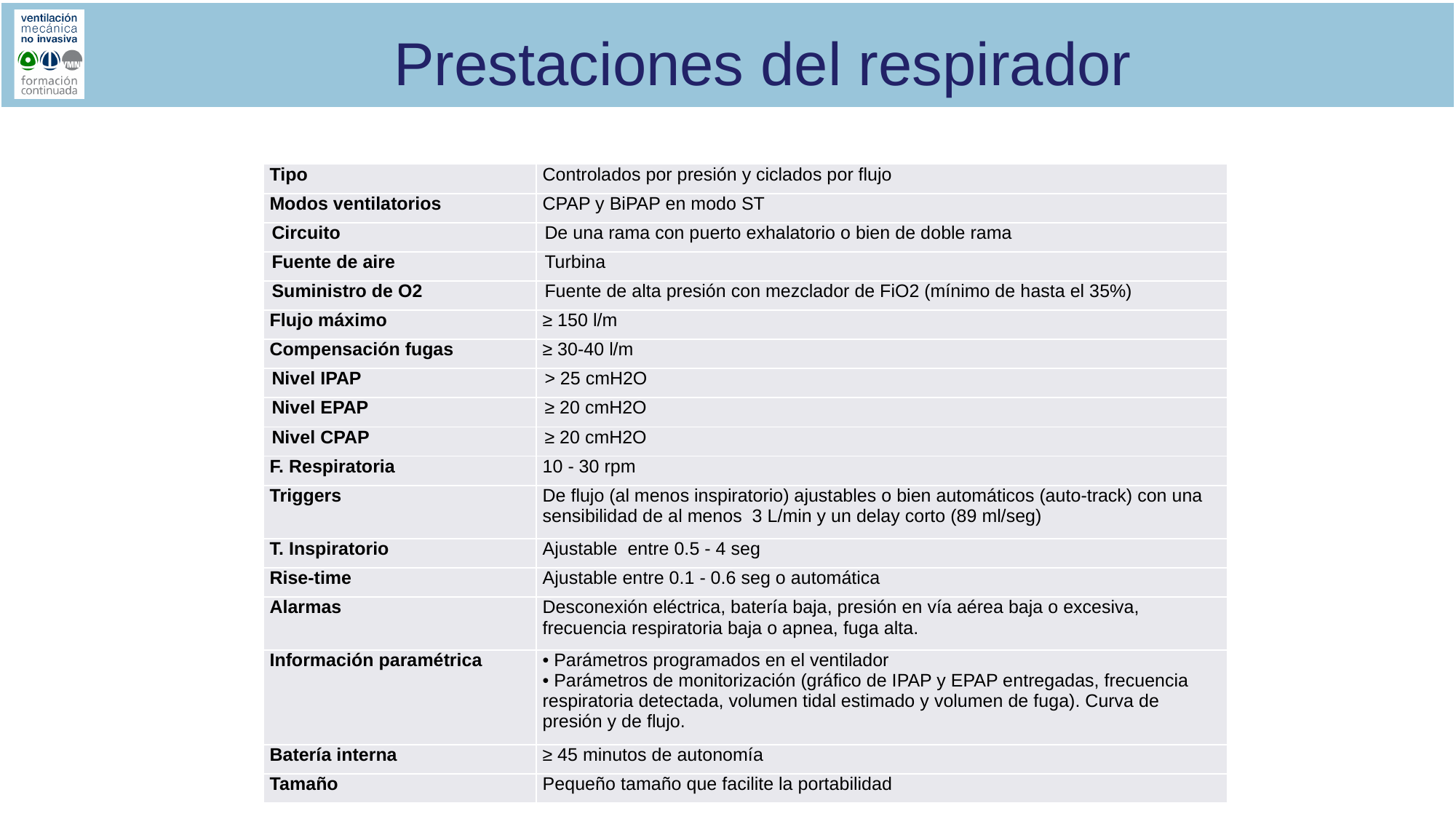

# Prestaciones del respirador
| Tipo | Controlados por presión y ciclados por flujo |
| --- | --- |
| Modos ventilatorios | CPAP y BiPAP en modo ST |
| Circuito | De una rama con puerto exhalatorio o bien de doble rama |
| Fuente de aire | Turbina |
| Suministro de O2 | Fuente de alta presión con mezclador de FiO2 (mínimo de hasta el 35%) |
| Flujo máximo | ≥ 150 l/m |
| Compensación fugas | ≥ 30-40 l/m |
| Nivel IPAP | > 25 cmH2O |
| Nivel EPAP | ≥ 20 cmH2O |
| Nivel CPAP | ≥ 20 cmH2O |
| F. Respiratoria | 10 - 30 rpm |
| Triggers | De flujo (al menos inspiratorio) ajustables o bien automáticos (auto-track) con una sensibilidad de al menos 3 L/min y un delay corto (89 ml/seg) |
| T. Inspiratorio | Ajustable entre 0.5 - 4 seg |
| Rise-time | Ajustable entre 0.1 - 0.6 seg o automática |
| Alarmas | Desconexión eléctrica, batería baja, presión en vía aérea baja o excesiva, frecuencia respiratoria baja o apnea, fuga alta. |
| Información paramétrica | Parámetros programados en el ventilador Parámetros de monitorización (gráfico de IPAP y EPAP entregadas, frecuencia respiratoria detectada, volumen tidal estimado y volumen de fuga). Curva de presión y de flujo. |
| Batería interna | ≥ 45 minutos de autonomía |
| Tamaño | Pequeño tamaño que facilite la portabilidad |